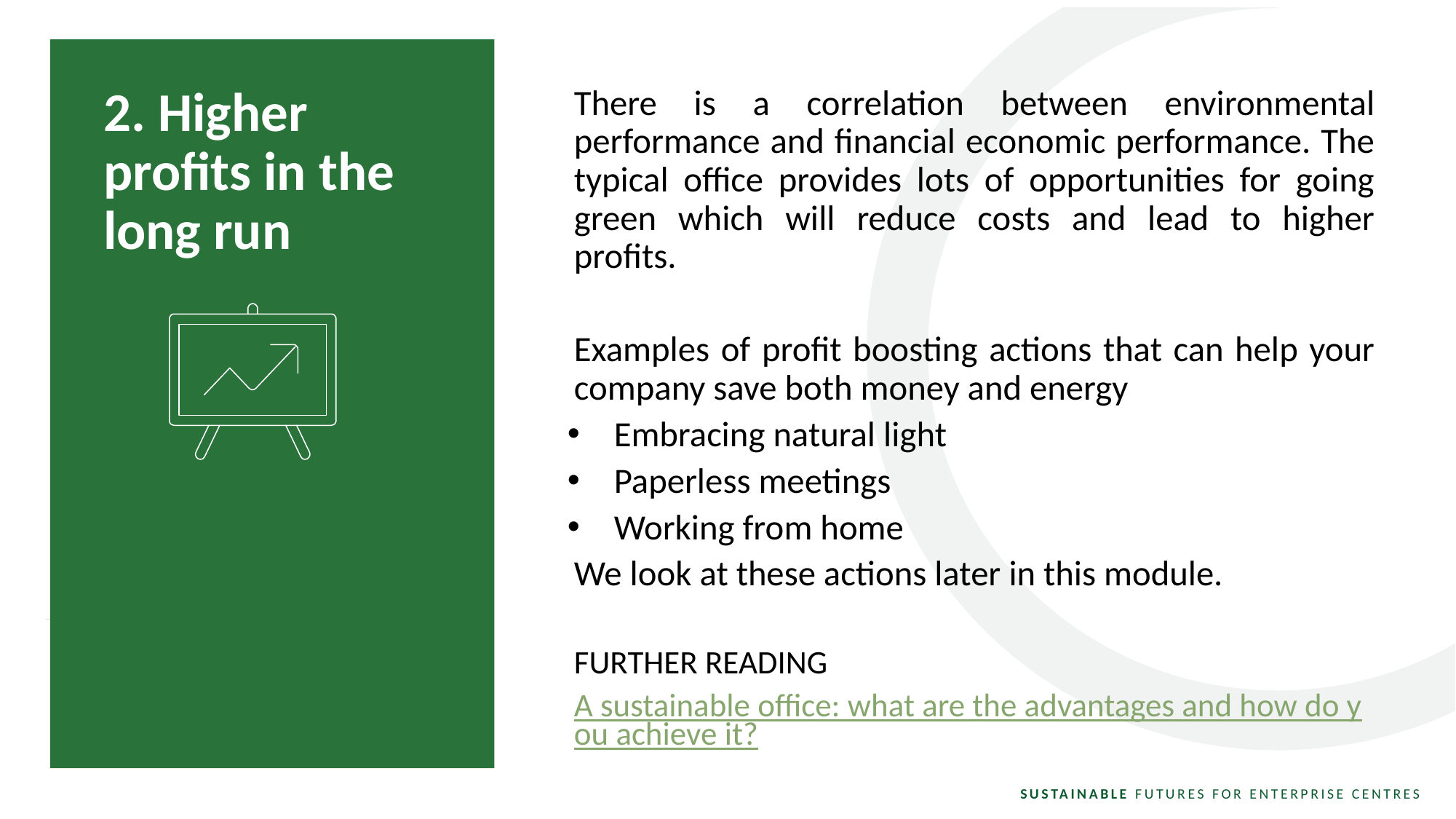

2. Higher profits in the long run

There is a correlation between environmental performance and financial economic performance. The typical office provides lots of opportunities for going green which will reduce costs and lead to higher profits.

Examples of profit boosting actions that can help your company save both money and energy
Embracing natural light
Paperless meetings
Working from home
We look at these actions later in this module.

FURTHER READING
A sustainable office: what are the advantages and how do you achieve it?

.